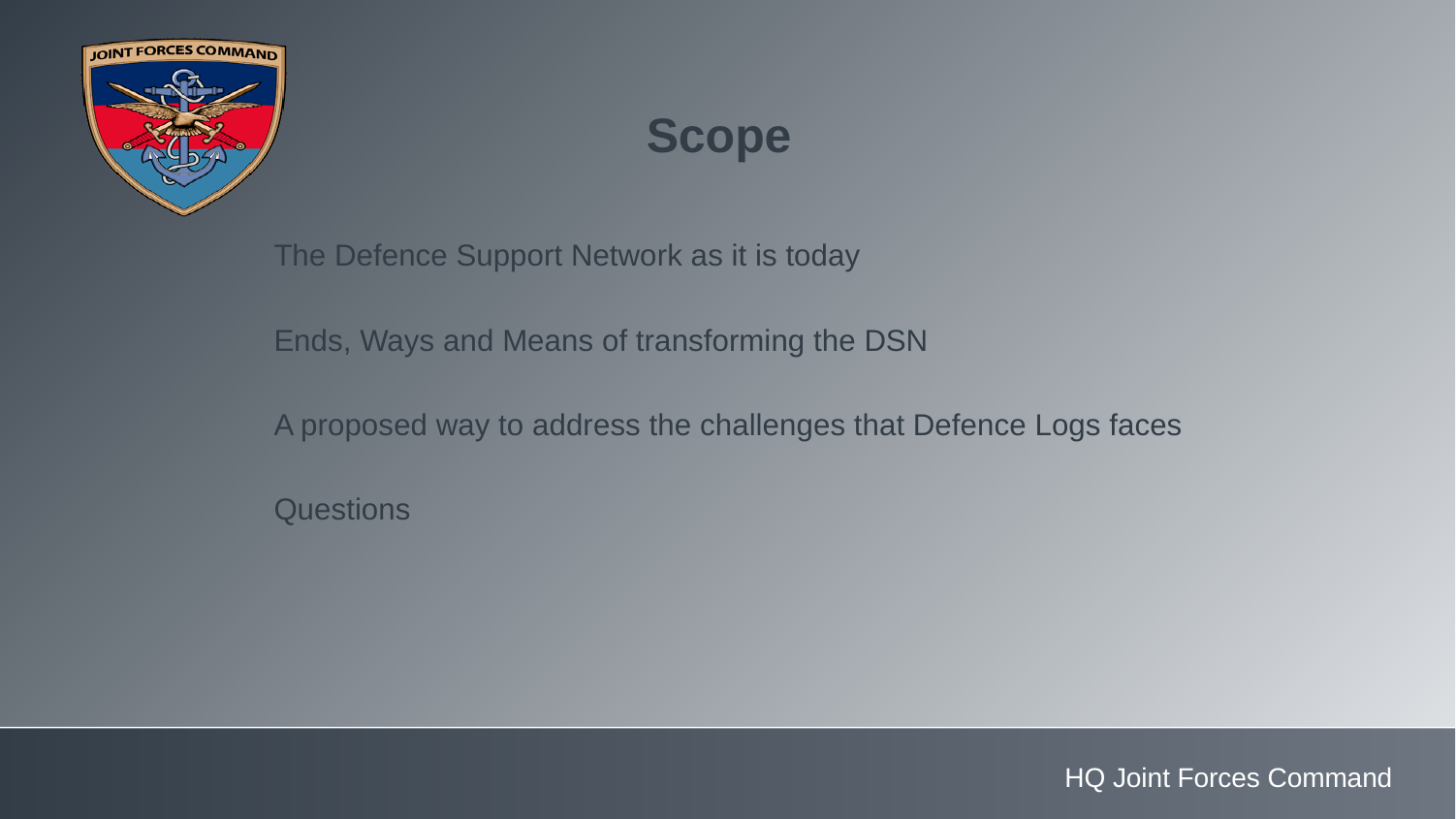

# Scope
The Defence Support Network as it is today

Ends, Ways and Means of transforming the DSN

A proposed way to address the challenges that Defence Logs faces

Questions